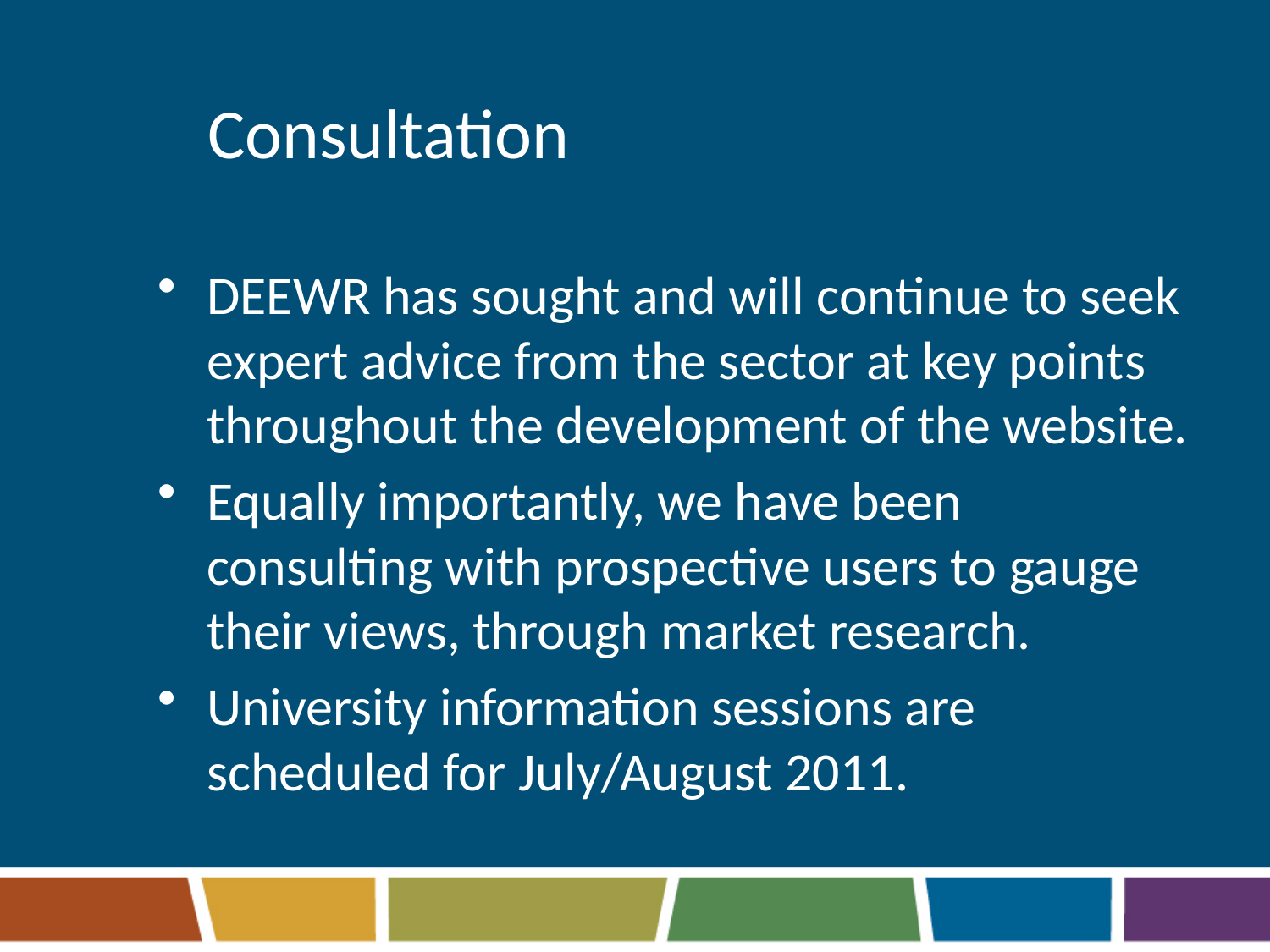

# Consultation
DEEWR has sought and will continue to seek expert advice from the sector at key points throughout the development of the website.
Equally importantly, we have been consulting with prospective users to gauge their views, through market research.
University information sessions are scheduled for July/August 2011.